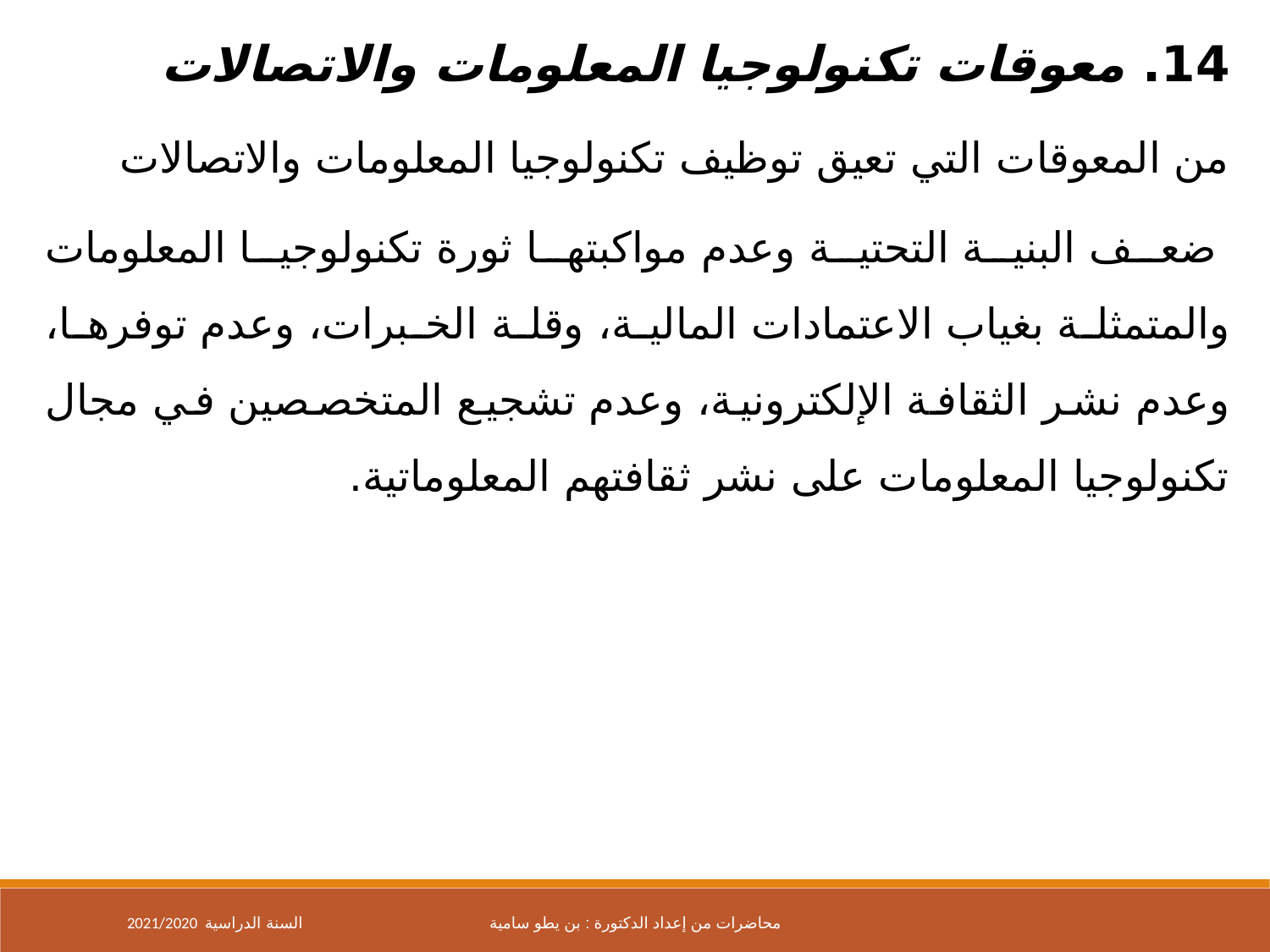

14. معوقات تكنولوجيا المعلومات والاتصالات
من المعوقات التي تعيق توظيف تكنولوجيا المعلومات والاتصالات
 ضعف البنية التحتية وعدم مواكبتها ثورة تكنولوجيا المعلومات والمتمثلة بغياب الاعتمادات المالية، وقلة الخبرات، وعدم توفرها، وعدم نشر الثقافة الإلكترونية، وعدم تشجيع المتخصصين في مجال تكنولوجيا المعلومات على نشر ثقافتهم المعلوماتية.
2021/2020  السنة الدراسية
محاضرات من إعداد الدكتورة : بن يطو سامية